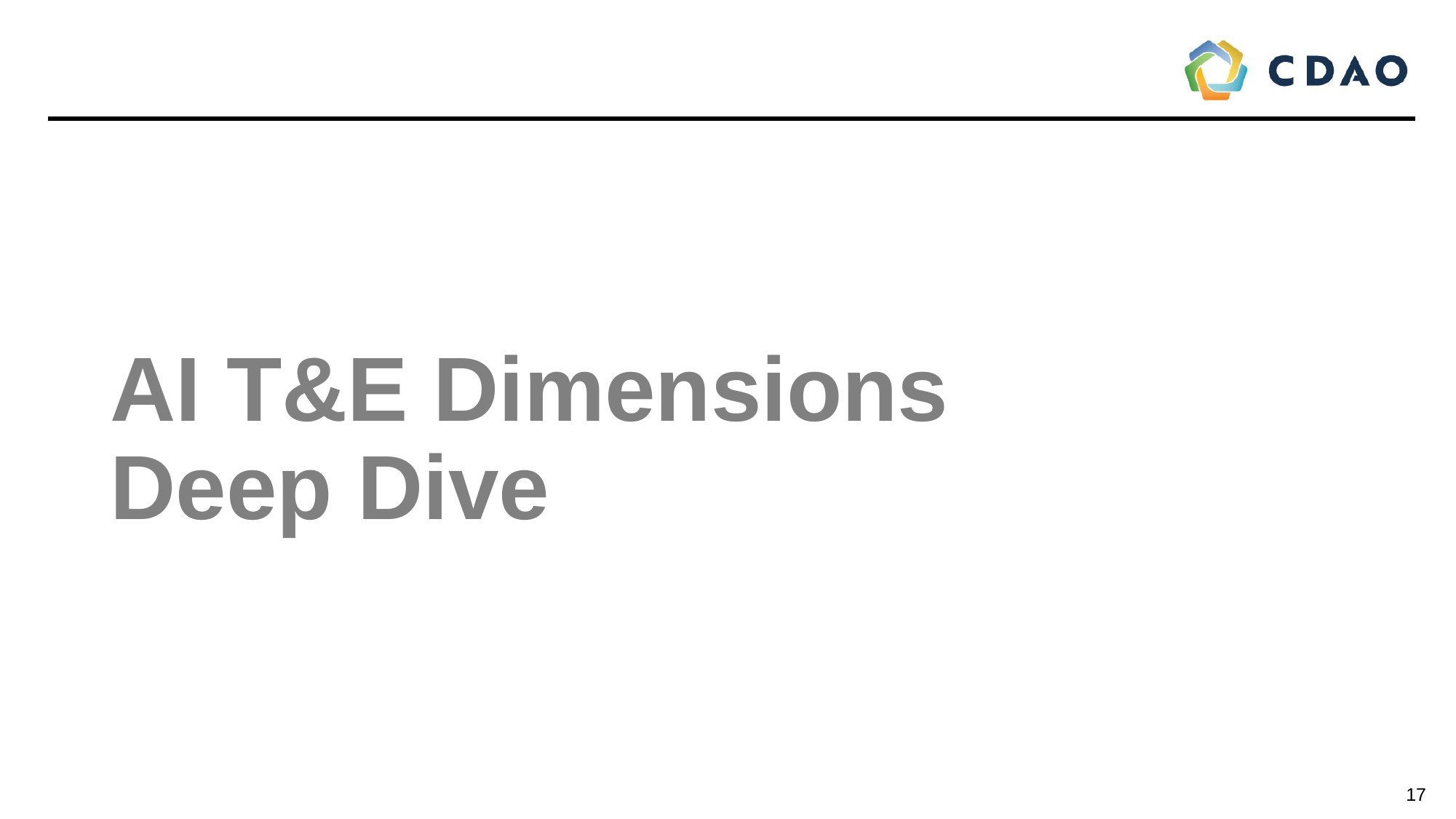

# AI T&E Dimensions Deep Dive
17